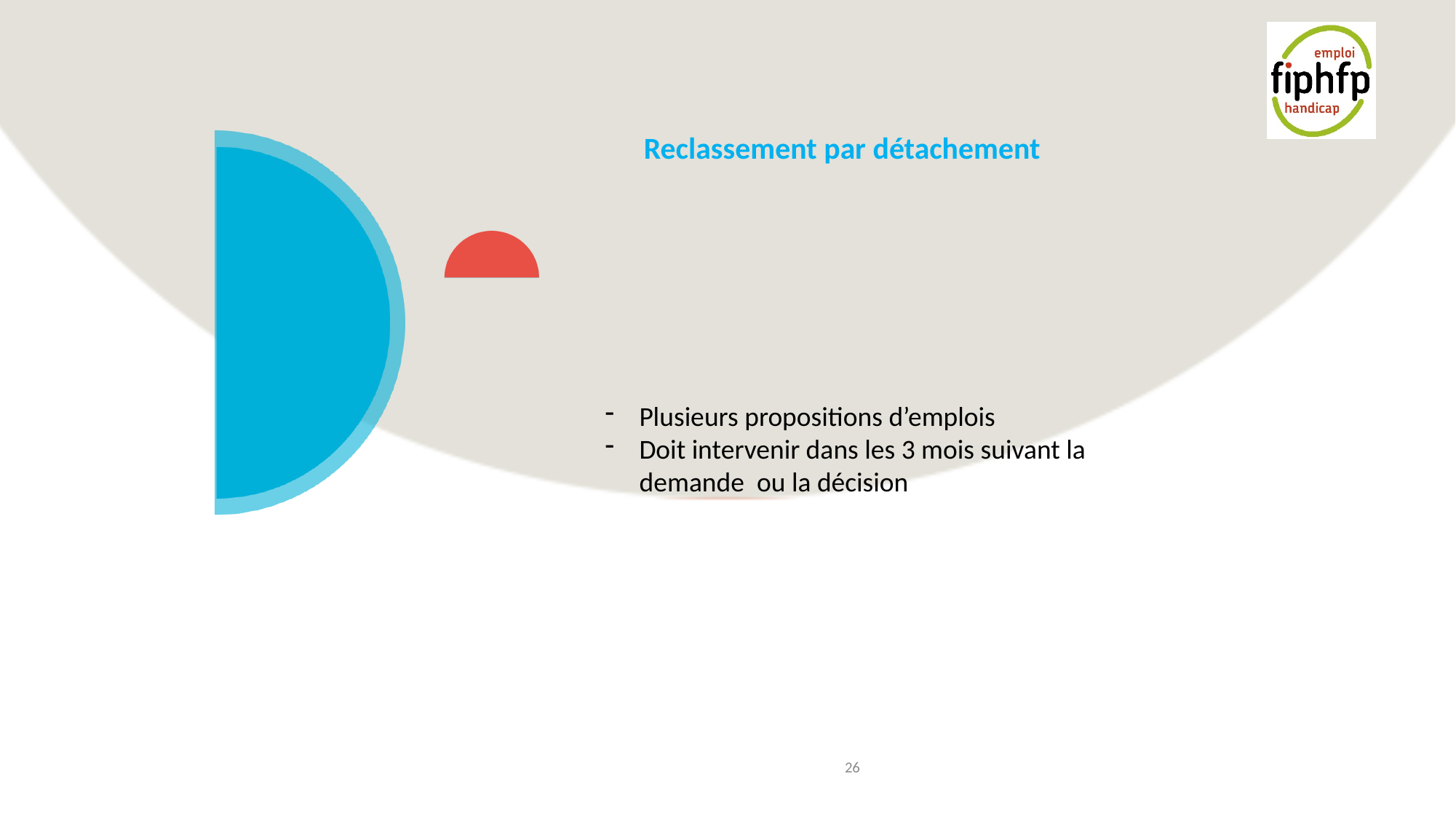

# Reclassement par détachement
Plusieurs propositions d’emplois
Doit intervenir dans les 3 mois suivant la demande  ou la décision
26